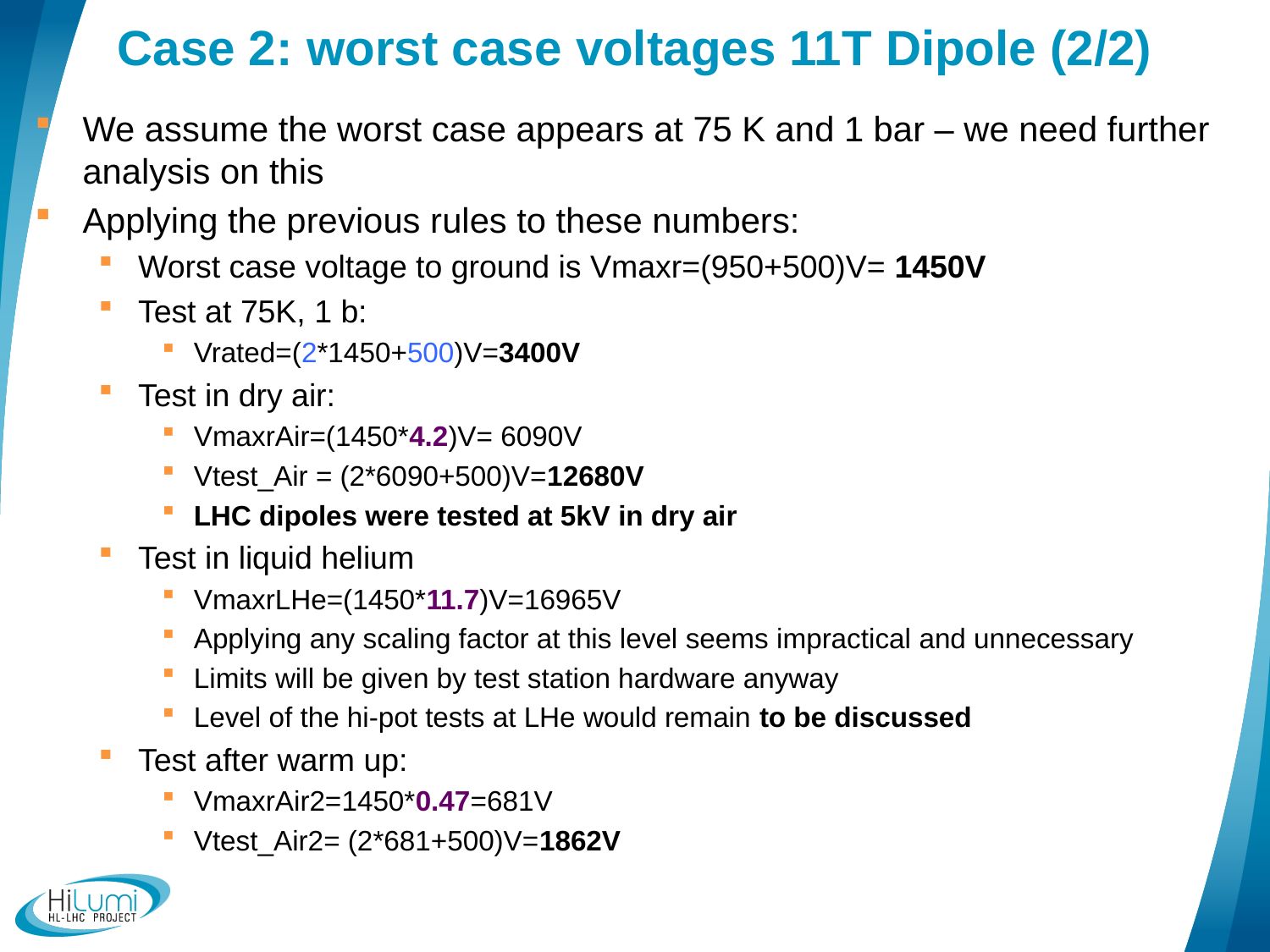

# Case 2: worst case voltages 11T Dipole (2/2)
We assume the worst case appears at 75 K and 1 bar – we need further analysis on this
Applying the previous rules to these numbers:
Worst case voltage to ground is Vmaxr=(950+500)V= 1450V
Test at 75K, 1 b:
Vrated=(2*1450+500)V=3400V
Test in dry air:
VmaxrAir=(1450*4.2)V= 6090V
Vtest_Air = (2*6090+500)V=12680V
LHC dipoles were tested at 5kV in dry air
Test in liquid helium
VmaxrLHe=(1450*11.7)V=16965V
Applying any scaling factor at this level seems impractical and unnecessary
Limits will be given by test station hardware anyway
Level of the hi-pot tests at LHe would remain to be discussed
Test after warm up:
VmaxrAir2=1450*0.47=681V
Vtest_Air2= (2*681+500)V=1862V